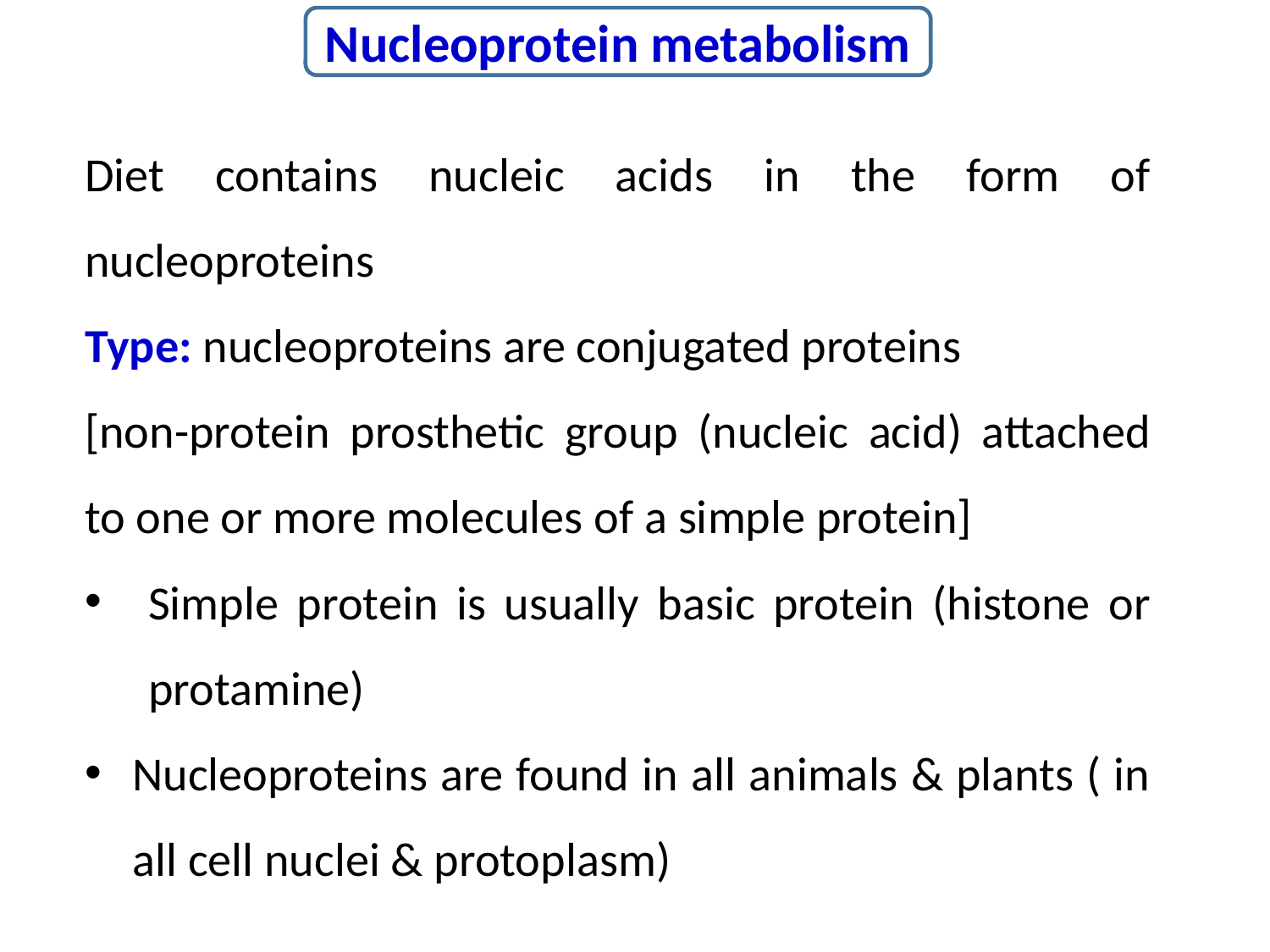

Nucleoprotein metabolism
Diet contains nucleic acids in the form of nucleoproteins
Type: nucleoproteins are conjugated proteins
[non-protein prosthetic group (nucleic acid) attached to one or more molecules of a simple protein]
Simple protein is usually basic protein (histone or protamine)
Nucleoproteins are found in all animals & plants ( in all cell nuclei & protoplasm)